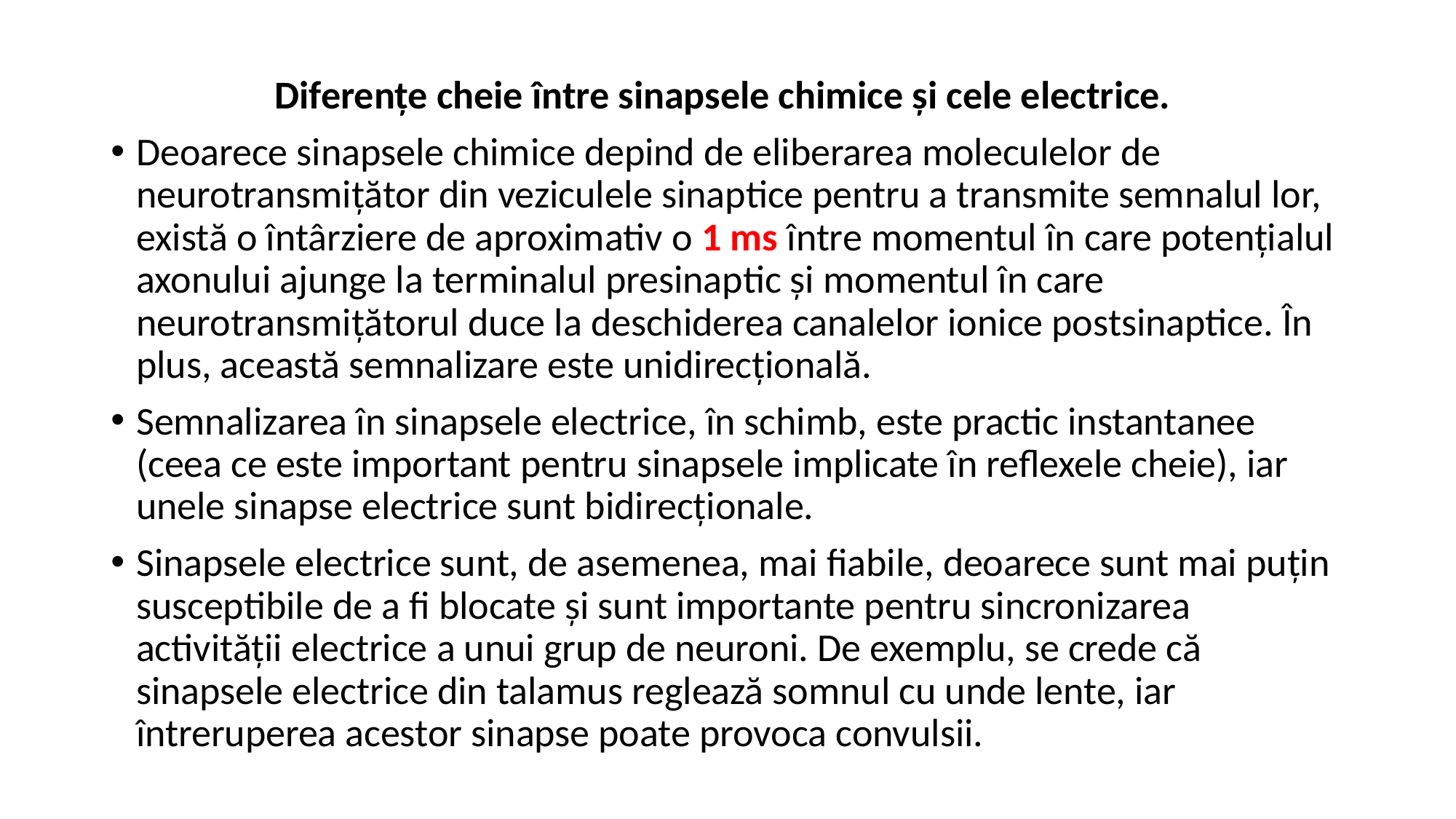

Diferențe cheie între sinapsele chimice și cele electrice.
Deoarece sinapsele chimice depind de eliberarea moleculelor de neurotransmițător din veziculele sinaptice pentru a transmite semnalul lor, există o întârziere de aproximativ o 1 ms între momentul în care potențialul axonului ajunge la terminalul presinaptic și momentul în care neurotransmițătorul duce la deschiderea canalelor ionice postsinaptice. În plus, această semnalizare este unidirecțională.
Semnalizarea în sinapsele electrice, în schimb, este practic instantanee (ceea ce este important pentru sinapsele implicate în reflexele cheie), iar unele sinapse electrice sunt bidirecționale.
Sinapsele electrice sunt, de asemenea, mai fiabile, deoarece sunt mai puțin susceptibile de a fi blocate și sunt importante pentru sincronizarea activității electrice a unui grup de neuroni. De exemplu, se crede că sinapsele electrice din talamus reglează somnul cu unde lente, iar întreruperea acestor sinapse poate provoca convulsii.